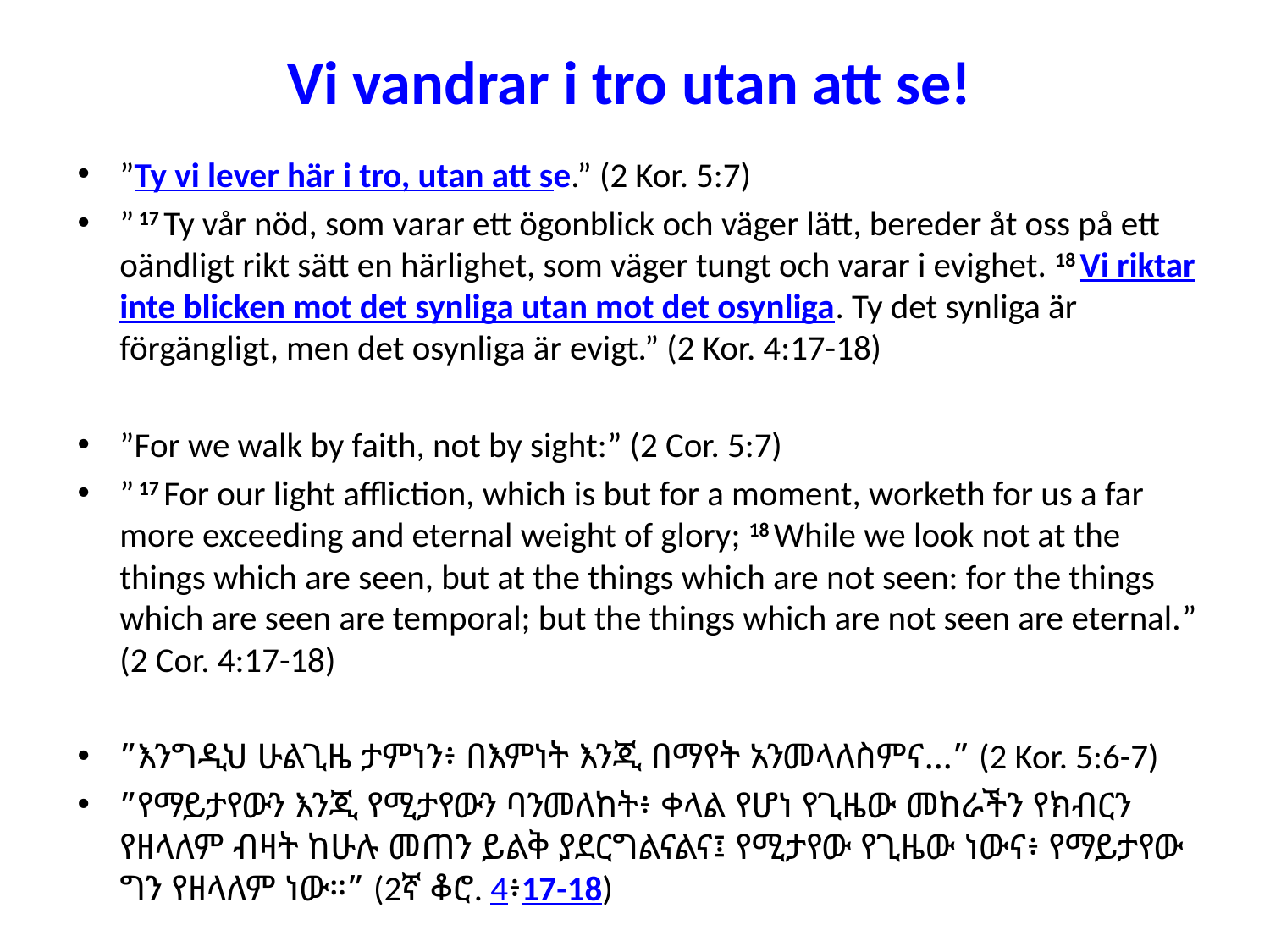

# Vi vandrar i tro utan att se!
”Ty vi lever här i tro, utan att se.” (2 Kor. 5:7)
” 17 Ty vår nöd, som varar ett ögonblick och väger lätt, bereder åt oss på ett oändligt rikt sätt en härlighet, som väger tungt och varar i evighet. 18 Vi riktar inte blicken mot det synliga utan mot det osynliga. Ty det synliga är förgängligt, men det osynliga är evigt.” (2 Kor. 4:17-18)

”For we walk by faith, not by sight:” (2 Cor. 5:7)
” 17 For our light affliction, which is but for a moment, worketh for us a far more exceeding and eternal weight of glory; 18 While we look not at the things which are seen, but at the things which are not seen: for the things which are seen are temporal; but the things which are not seen are eternal.” (2 Cor. 4:17-18)

”እንግዲህ ሁልጊዜ ታምነን፥ በእምነት እንጂ በማየት አንመላለስምና…” (2 Kor. 5:6-7)
”የማይታየውን እንጂ የሚታየውን ባንመለከት፥ ቀላል የሆነ የጊዜው መከራችን የክብርን የዘላለም ብዛት ከሁሉ መጠን ይልቅ ያደርግልናልና፤ የሚታየው የጊዜው ነውና፥ የማይታየው ግን የዘላለም ነው።” (2ኛ ቆሮ. 4፥17-18)